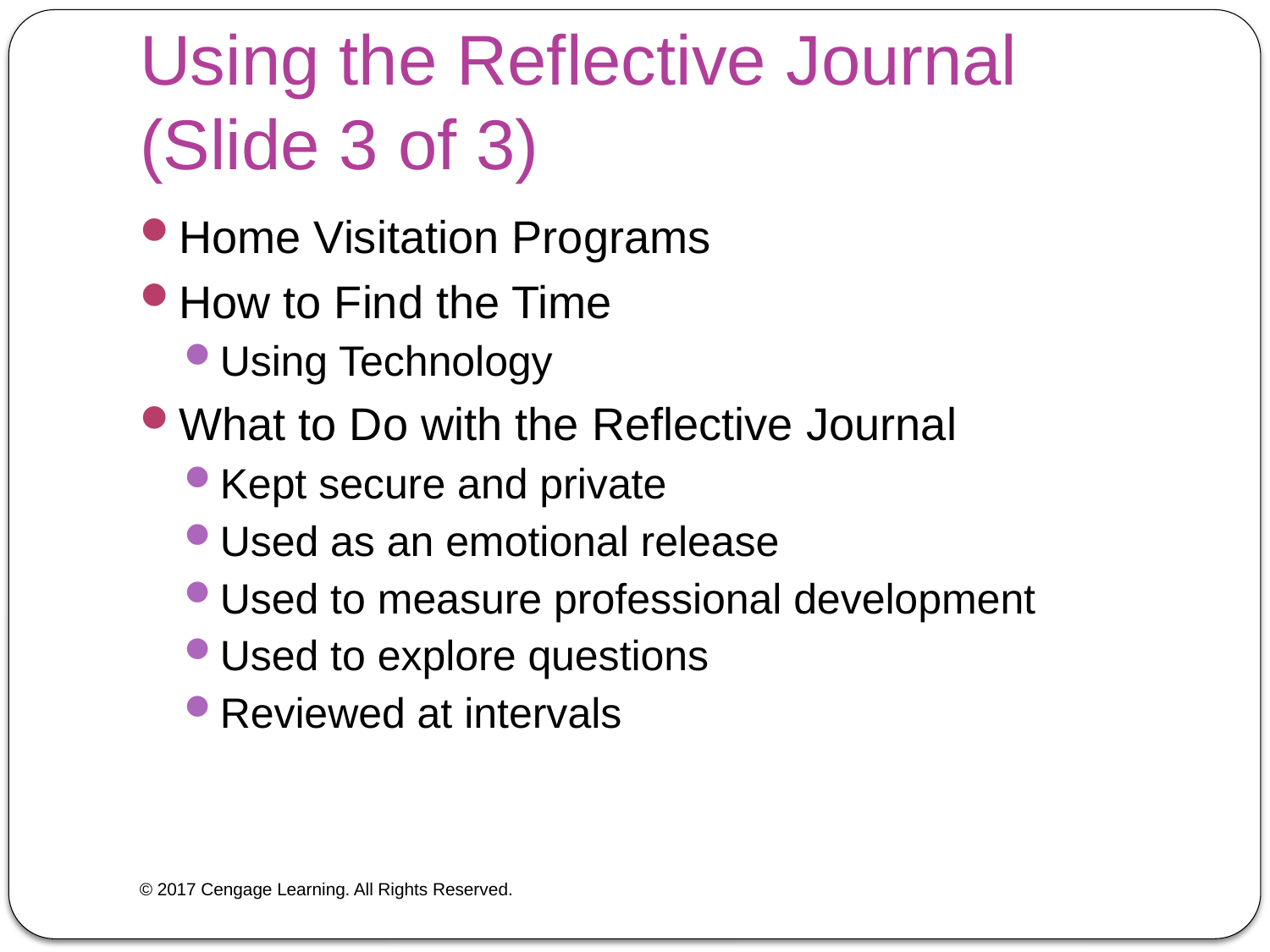

# Using the Reflective Journal (Slide 3 of 3)
Home Visitation Programs
How to Find the Time
Using Technology
What to Do with the Reflective Journal
Kept secure and private
Used as an emotional release
Used to measure professional development
Used to explore questions
Reviewed at intervals
© 2017 Cengage Learning. All Rights Reserved.